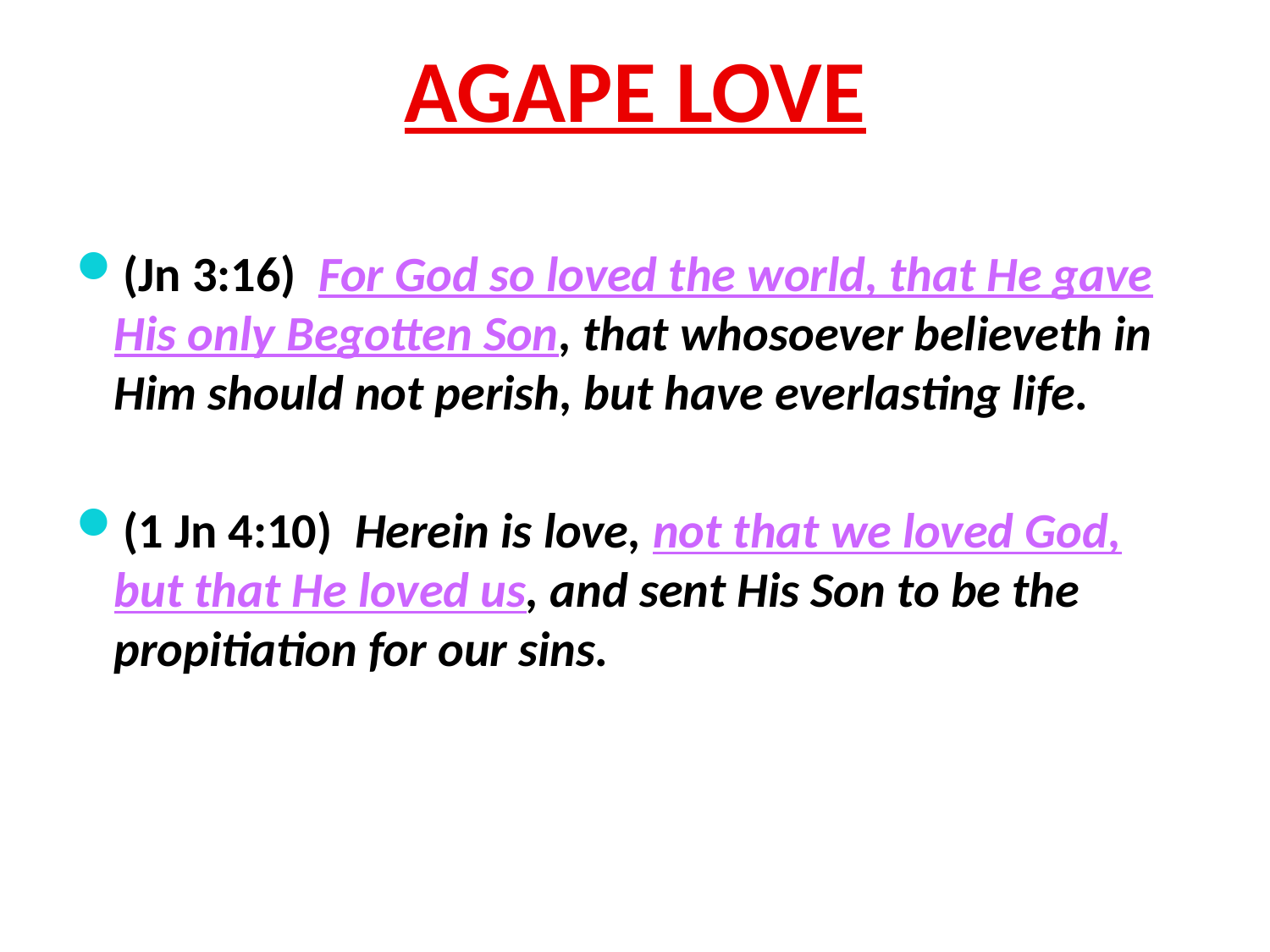

# AGAPE LOVE
(Jn 3:16)  For God so loved the world, that He gave His only Begotten Son, that whosoever believeth in Him should not perish, but have everlasting life.

(1 Jn 4:10)  Herein is love, not that we loved God, but that He loved us, and sent His Son to be the propitiation for our sins.